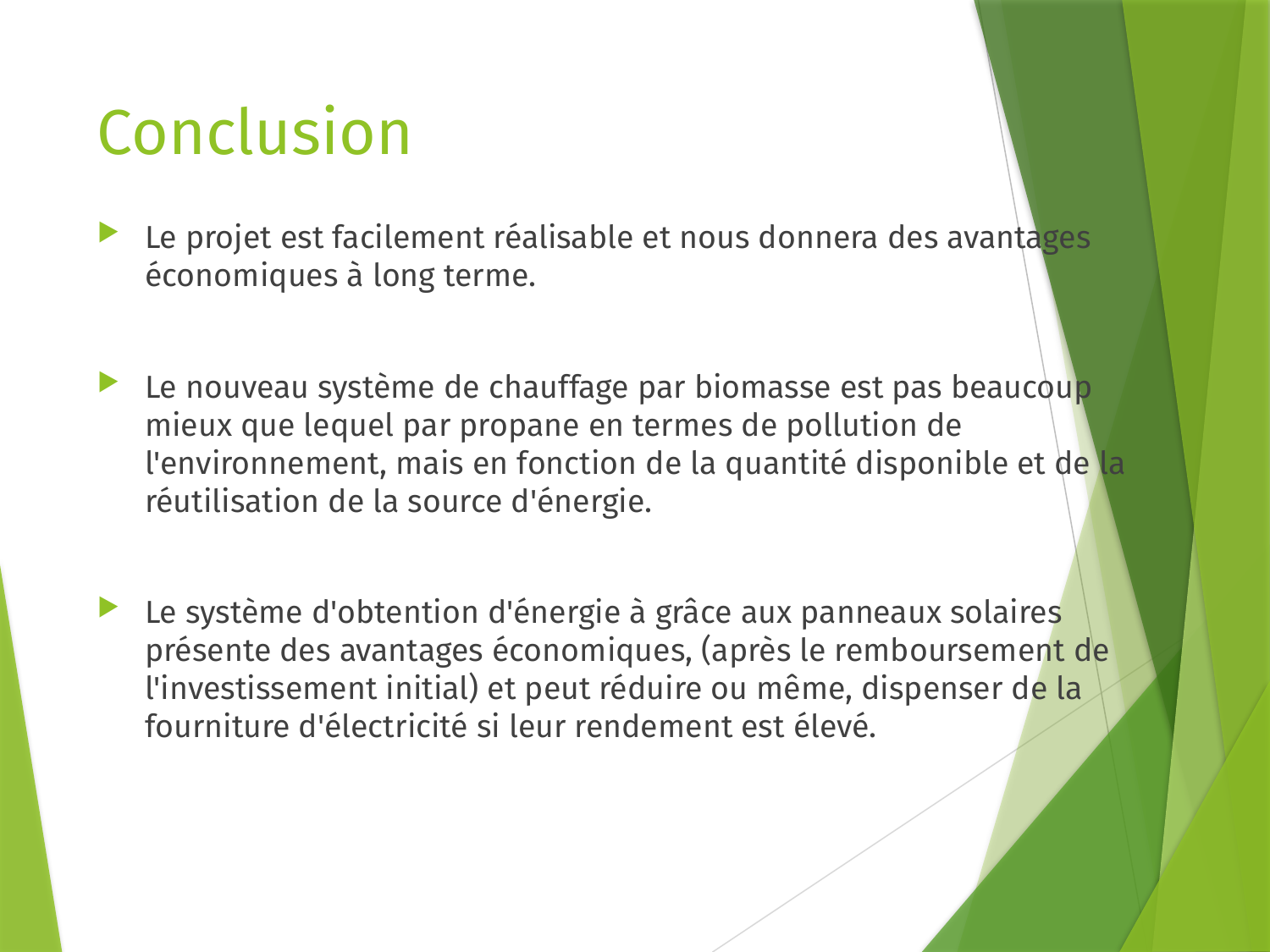

# Conclusion
Le projet est facilement réalisable et nous donnera des avantages économiques à long terme.

Le nouveau système de chauffage par biomasse est pas beaucoup mieux que lequel par propane en termes de pollution de l'environnement, mais en fonction de la quantité disponible et de la réutilisation de la source d'énergie.

Le système d'obtention d'énergie à grâce aux panneaux solaires présente des avantages économiques, (après le remboursement de l'investissement initial) et peut réduire ou même, dispenser de la fourniture d'électricité si leur rendement est élevé.